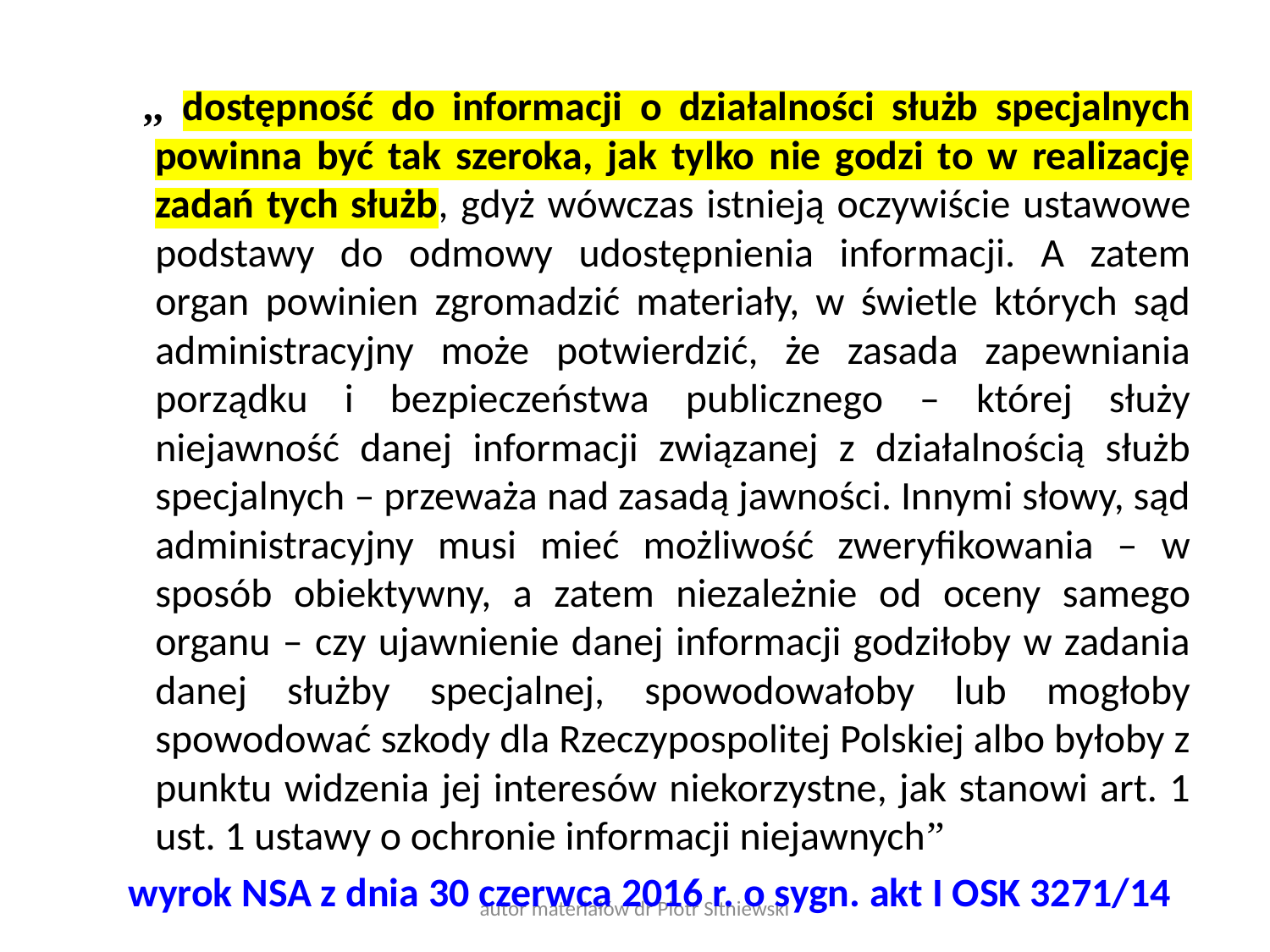

,, dostępność do informacji o działalności służb specjalnych powinna być tak szeroka, jak tylko nie godzi to w realizację zadań tych służb, gdyż wówczas istnieją oczywiście ustawowe podstawy do odmowy udostępnienia informacji. A zatem organ powinien zgromadzić materiały, w świetle których sąd administracyjny może potwierdzić, że zasada zapewniania porządku i bezpieczeństwa publicznego – której służy niejawność danej informacji związanej z działalnością służb specjalnych – przeważa nad zasadą jawności. Innymi słowy, sąd administracyjny musi mieć możliwość zweryfikowania – w sposób obiektywny, a zatem niezależnie od oceny samego organu – czy ujawnienie danej informacji godziłoby w zadania danej służby specjalnej, spowodowałoby lub mogłoby spowodować szkody dla Rzeczypospolitej Polskiej albo byłoby z punktu widzenia jej interesów niekorzystne, jak stanowi art. 1 ust. 1 ustawy o ochronie informacji niejawnych”
wyrok NSA z dnia 30 czerwca 2016 r. o sygn. akt I OSK 3271/14
autor materiałów dr Piotr Sitniewski